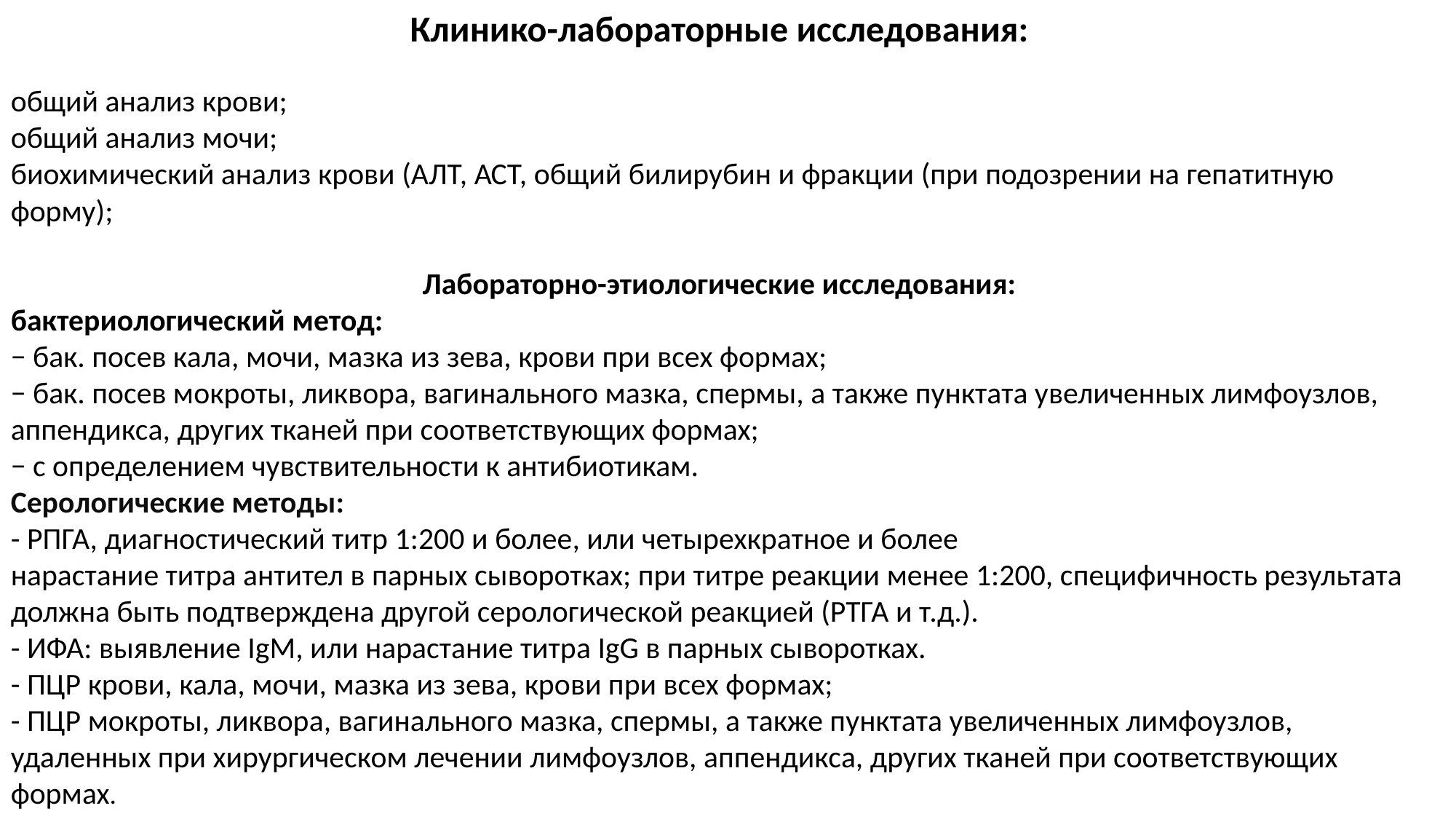

Клинико-лабораторные исследования:

общий анализ крови;
общий анализ мочи;
биохимический анализ крови (АЛТ, АСТ, общий билирубин и фракции (при подозрении на гепатитную форму);

Лабораторно-этиологические исследования:
бактериологический метод:
− бак. посев кала, мочи, мазка из зева, крови при всех формах;
− бак. посев мокроты, ликвора, вагинального мазка, спермы, а также пунктата увеличенных лимфоузлов,
аппендикса, других тканей при соответствующих формах;
− с определением чувствительности к антибиотикам.
Серологические методы:
- РПГА, диагностический титр 1:200 и более, или четырехкратное и более
нарастание титра антител в парных сыворотках; при титре реакции менее 1:200, специфичность результата должна быть подтверждена другой серологической реакцией (РТГА и т.д.).
- ИФА: выявление IgM, или нарастание титра IgG в парных сыворотках.
- ПЦР крови, кала, мочи, мазка из зева, крови при всех формах;
- ПЦР мокроты, ликвора, вагинального мазка, спермы, а также пунктата увеличенных лимфоузлов, удаленных при хирургическом лечении лимфоузлов, аппендикса, других тканей при соответствующих формах.